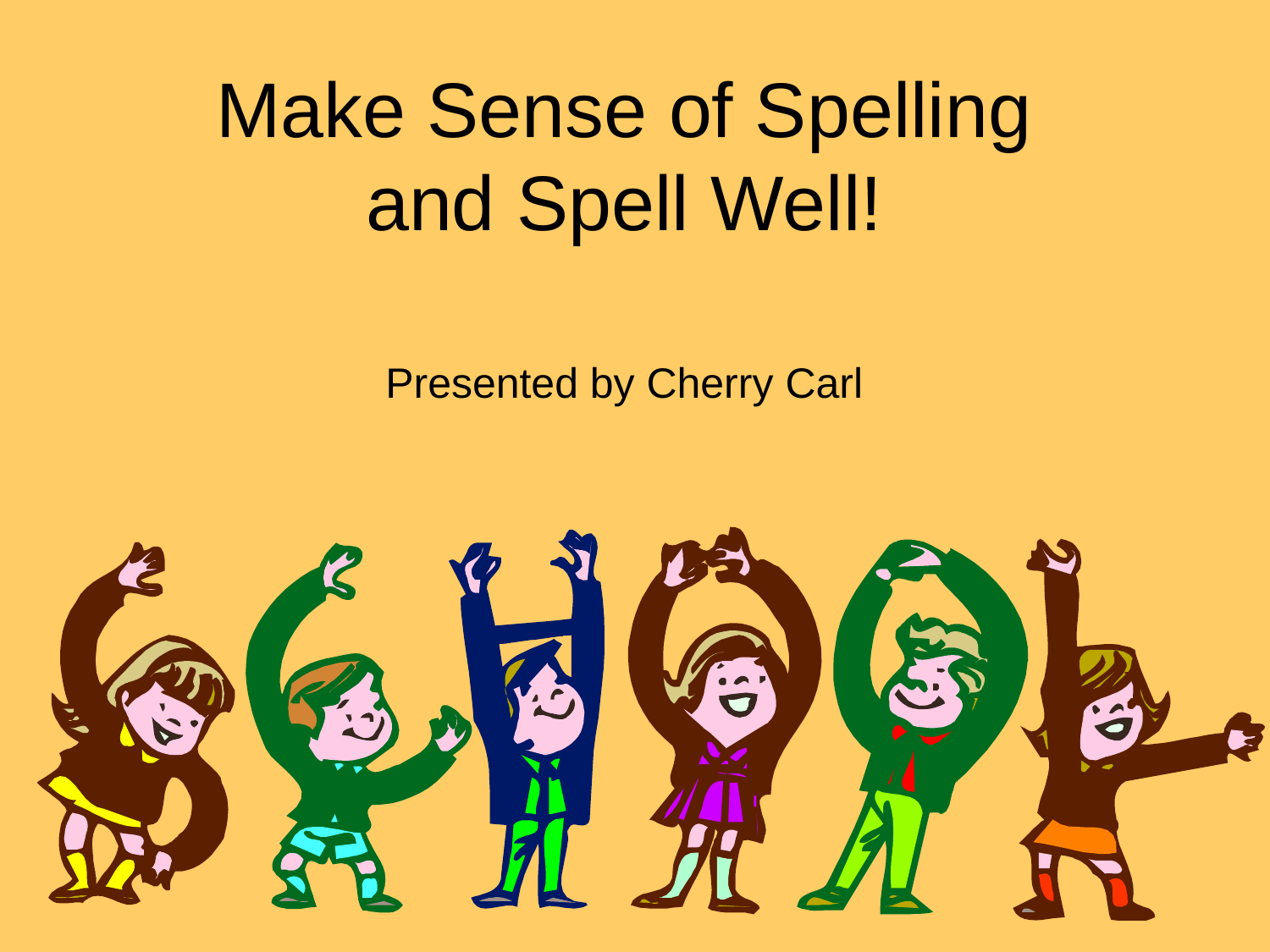

# Make Sense of Spelling and Spell Well!
Presented by Cherry Carl